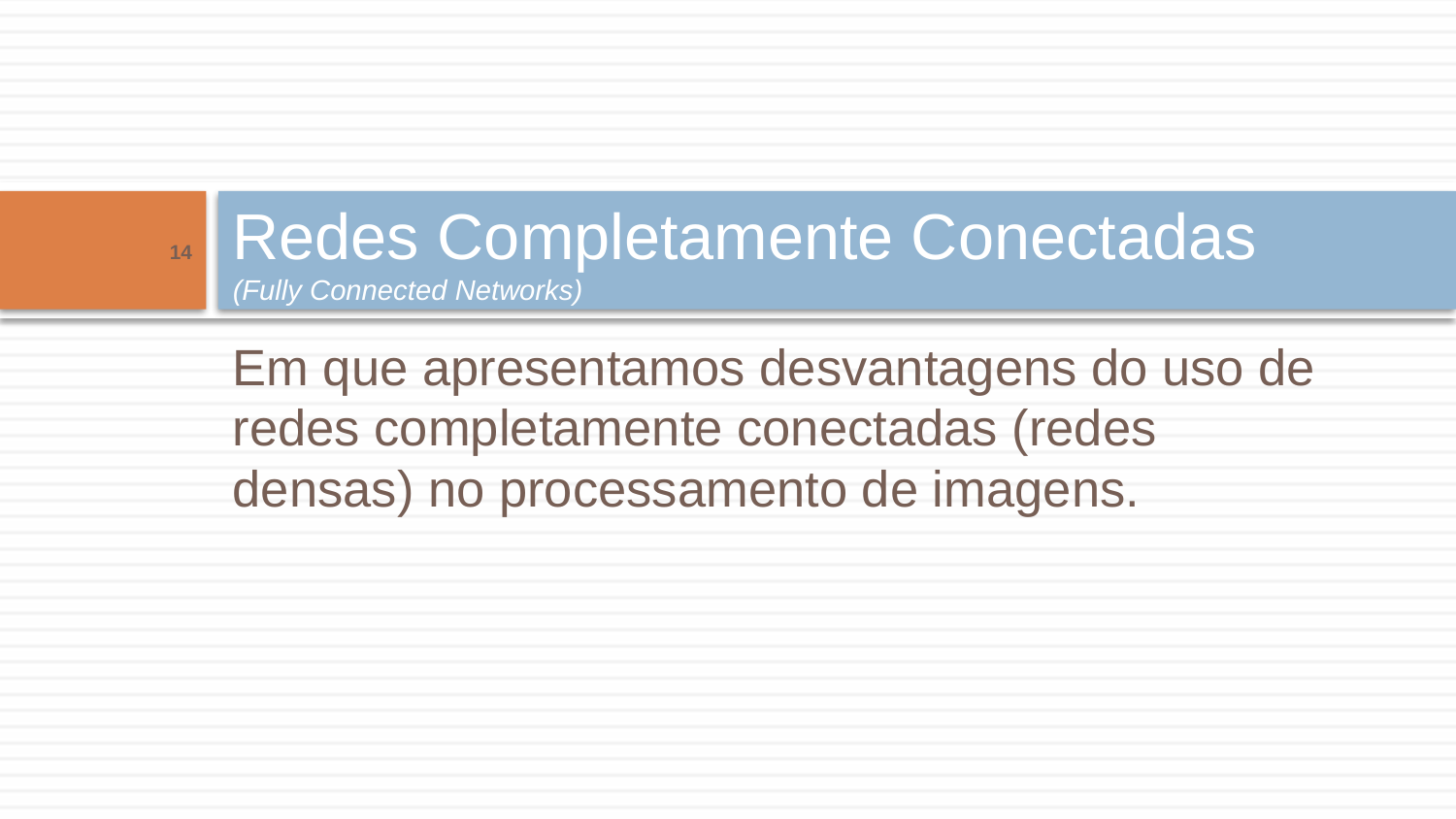

# Redes Completamente Conectadas (Fully Connected Networks)
14
Em que apresentamos desvantagens do uso de redes completamente conectadas (redes densas) no processamento de imagens.